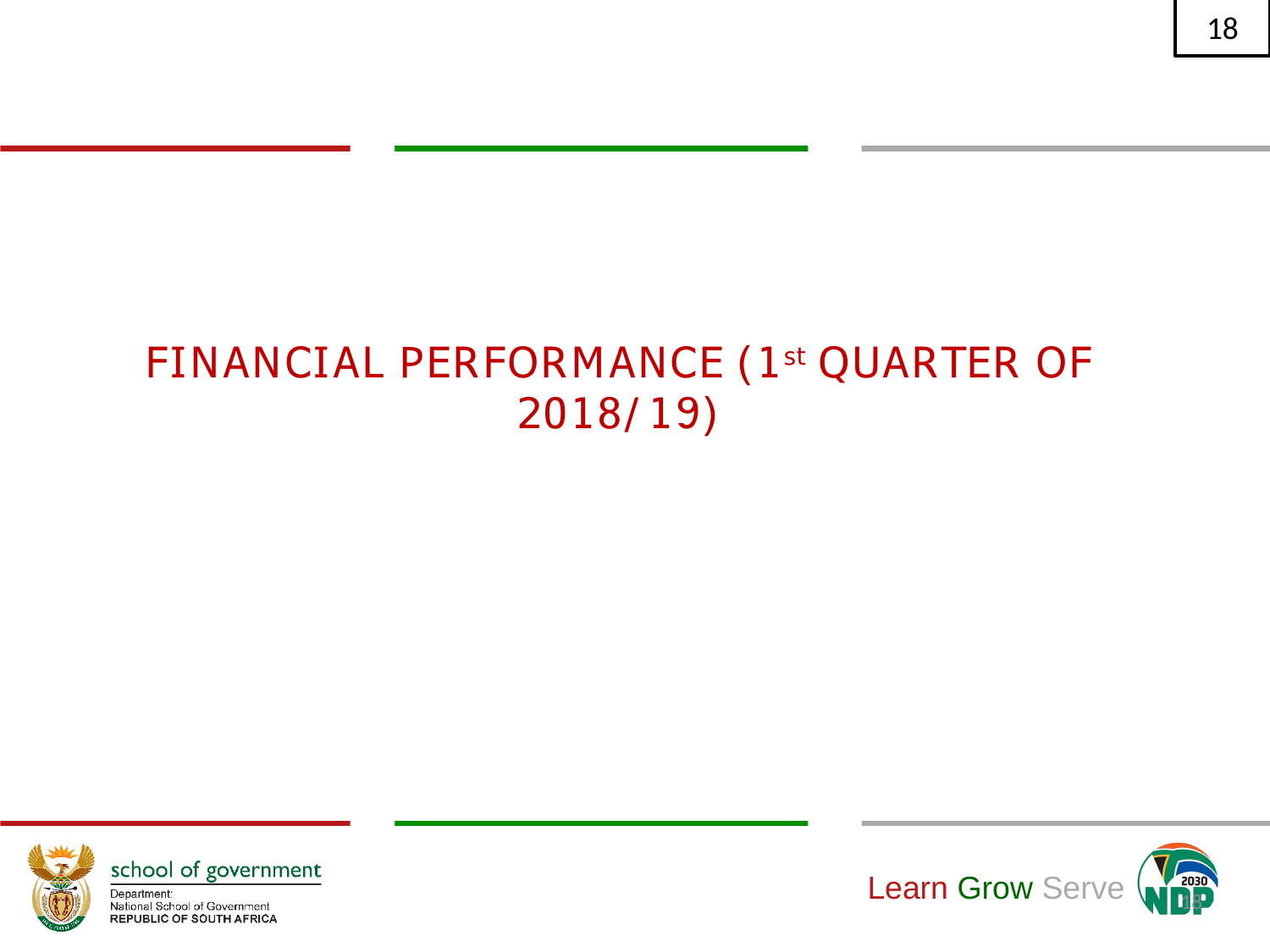

18

# FINANCIAL PERFORMANCE (1st QUARTER OF 2018/19)
18